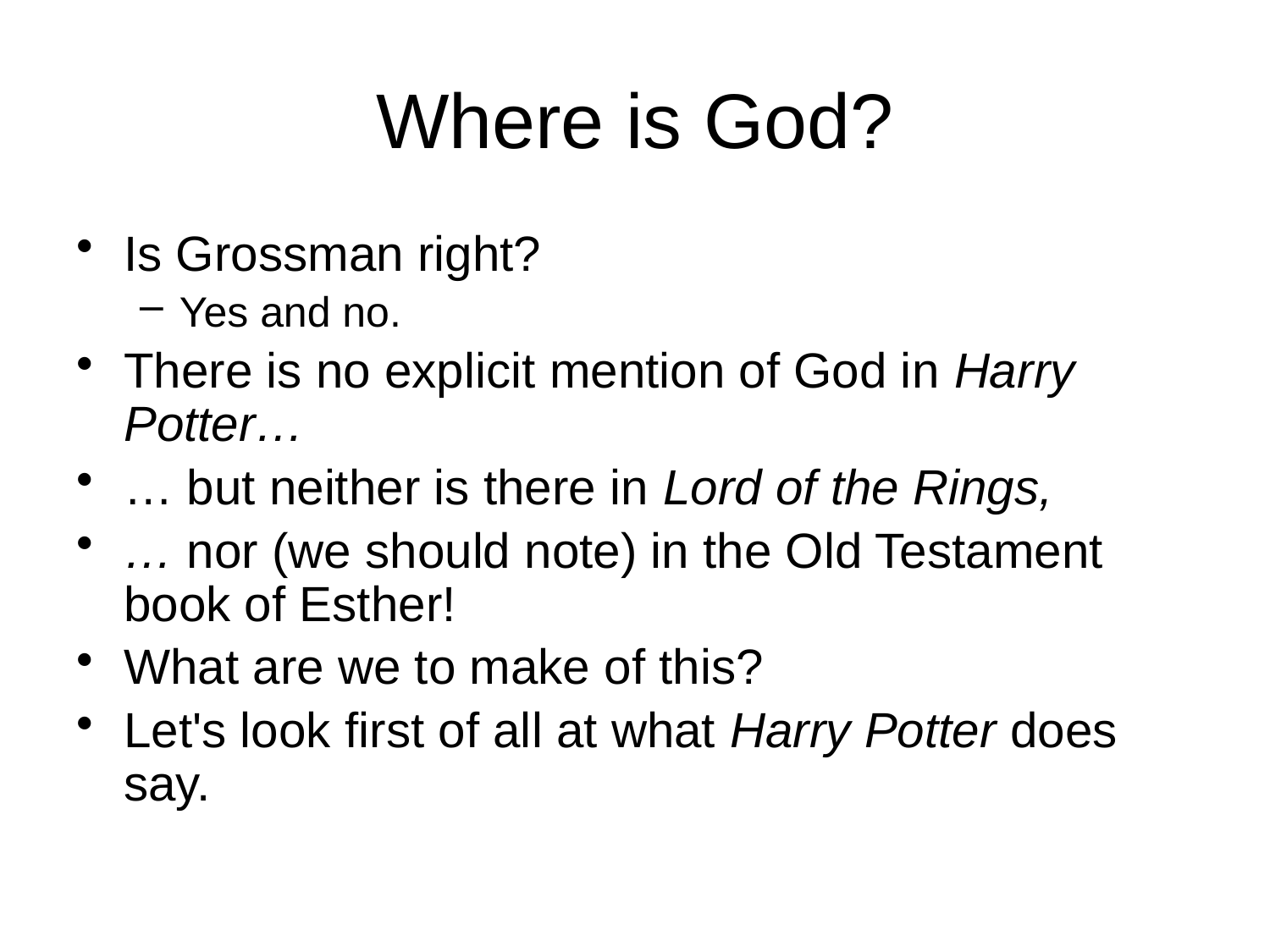

# Where is God?
Is Grossman right?
Yes and no.
There is no explicit mention of God in Harry Potter…
… but neither is there in Lord of the Rings,
… nor (we should note) in the Old Testament book of Esther!
What are we to make of this?
Let's look first of all at what Harry Potter does say.